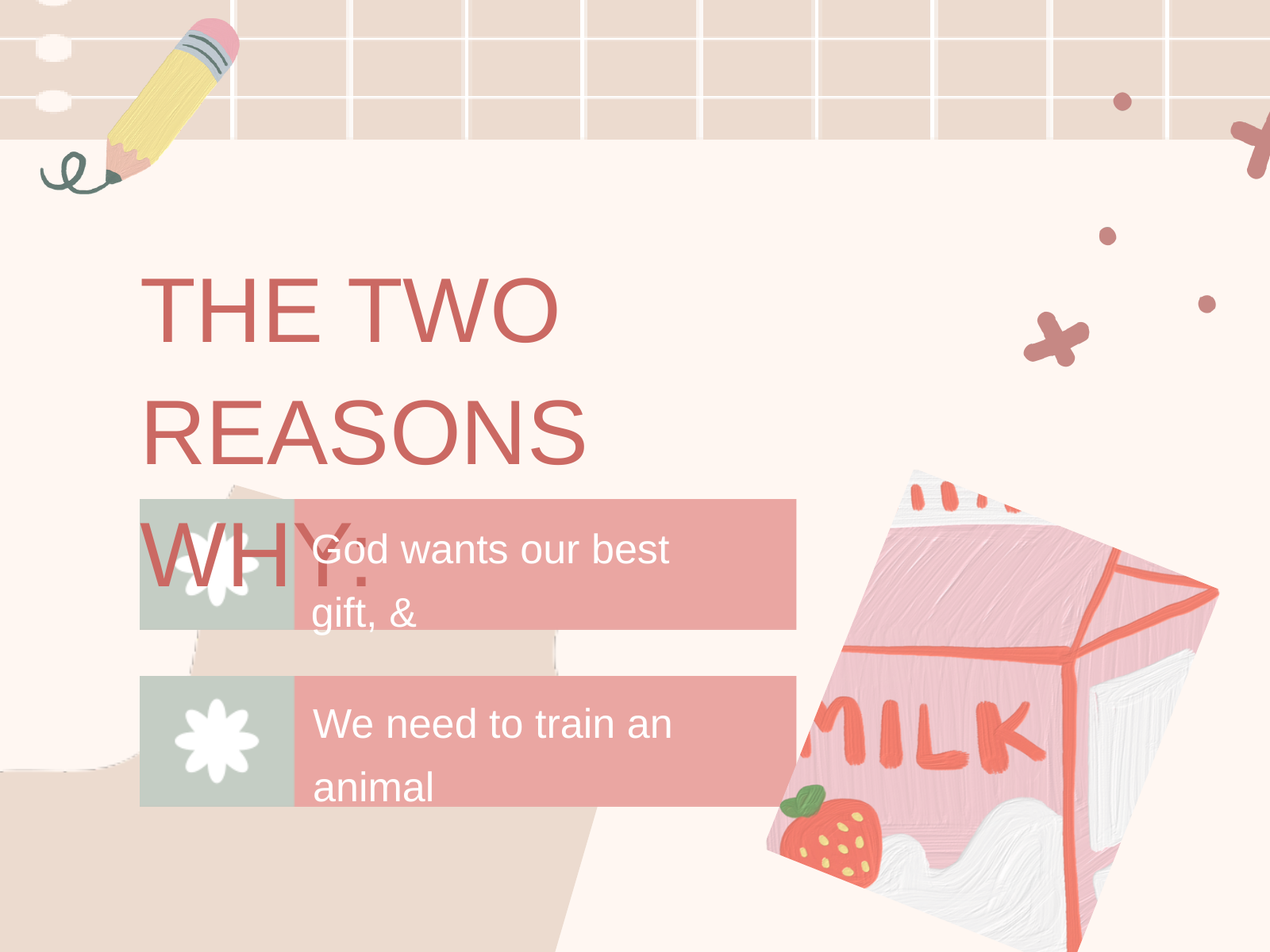

THE TWO REASONS WHY:

God wants our best gift, &

We need to train an animal